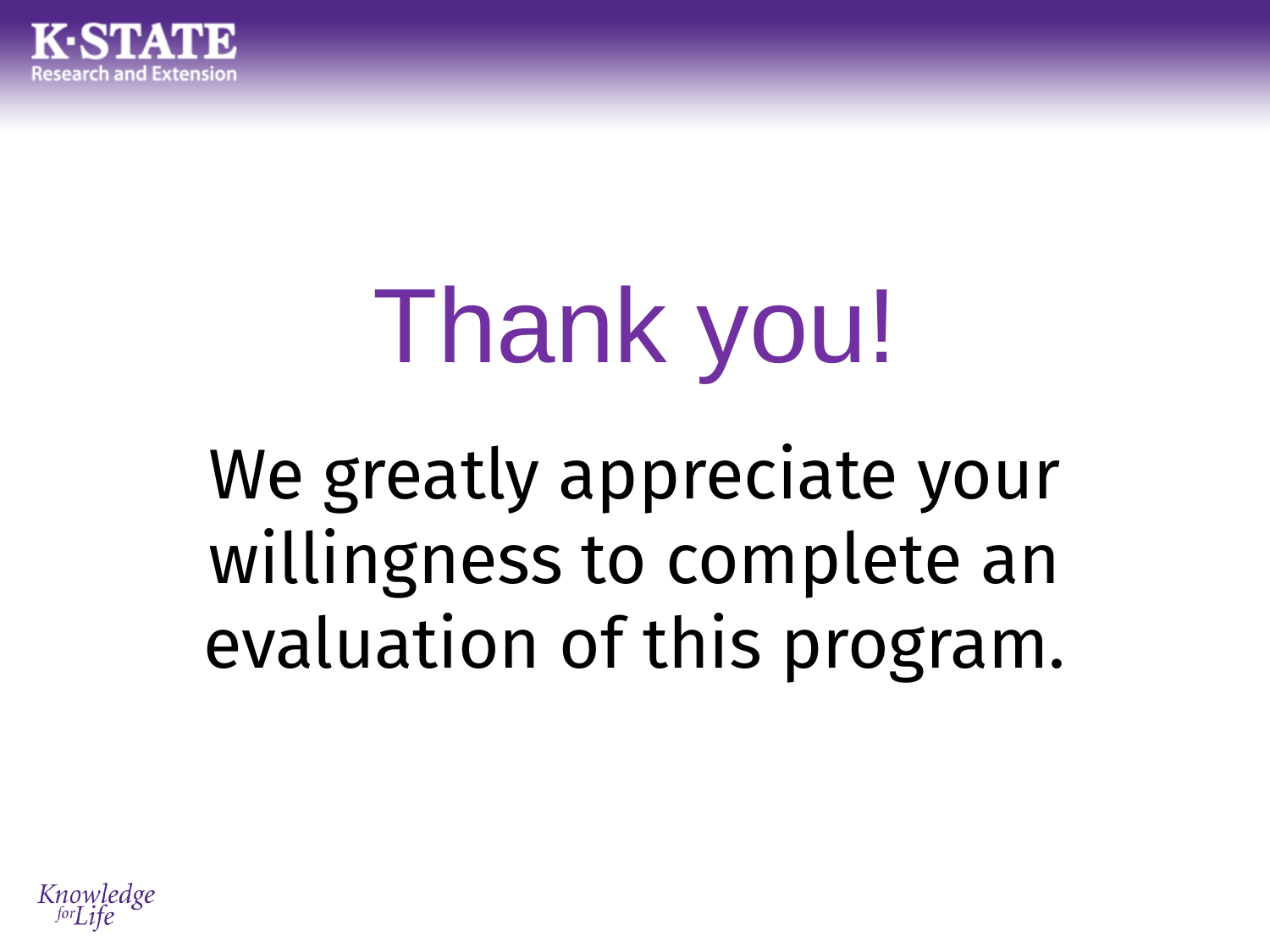

Thank you!
We greatly appreciate your willingness to complete an evaluation of this program.